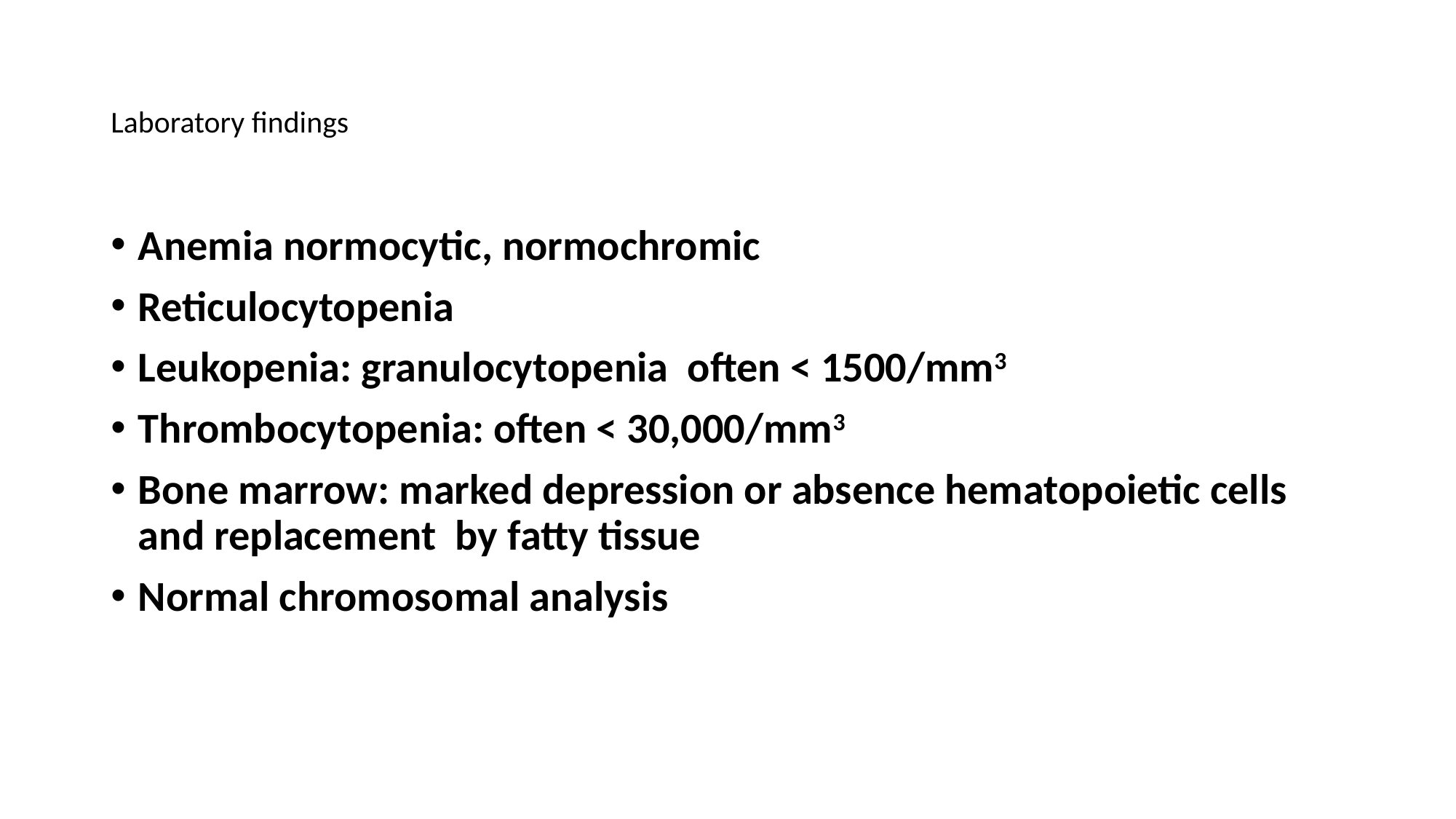

# Laboratory findings
Anemia normocytic, normochromic
Reticulocytopenia
Leukopenia: granulocytopenia  often < 1500/mm3
Thrombocytopenia: often < 30,000/mm3
Bone marrow: marked depression or absence hematopoietic cells and replacement  by fatty tissue
Normal chromosomal analysis